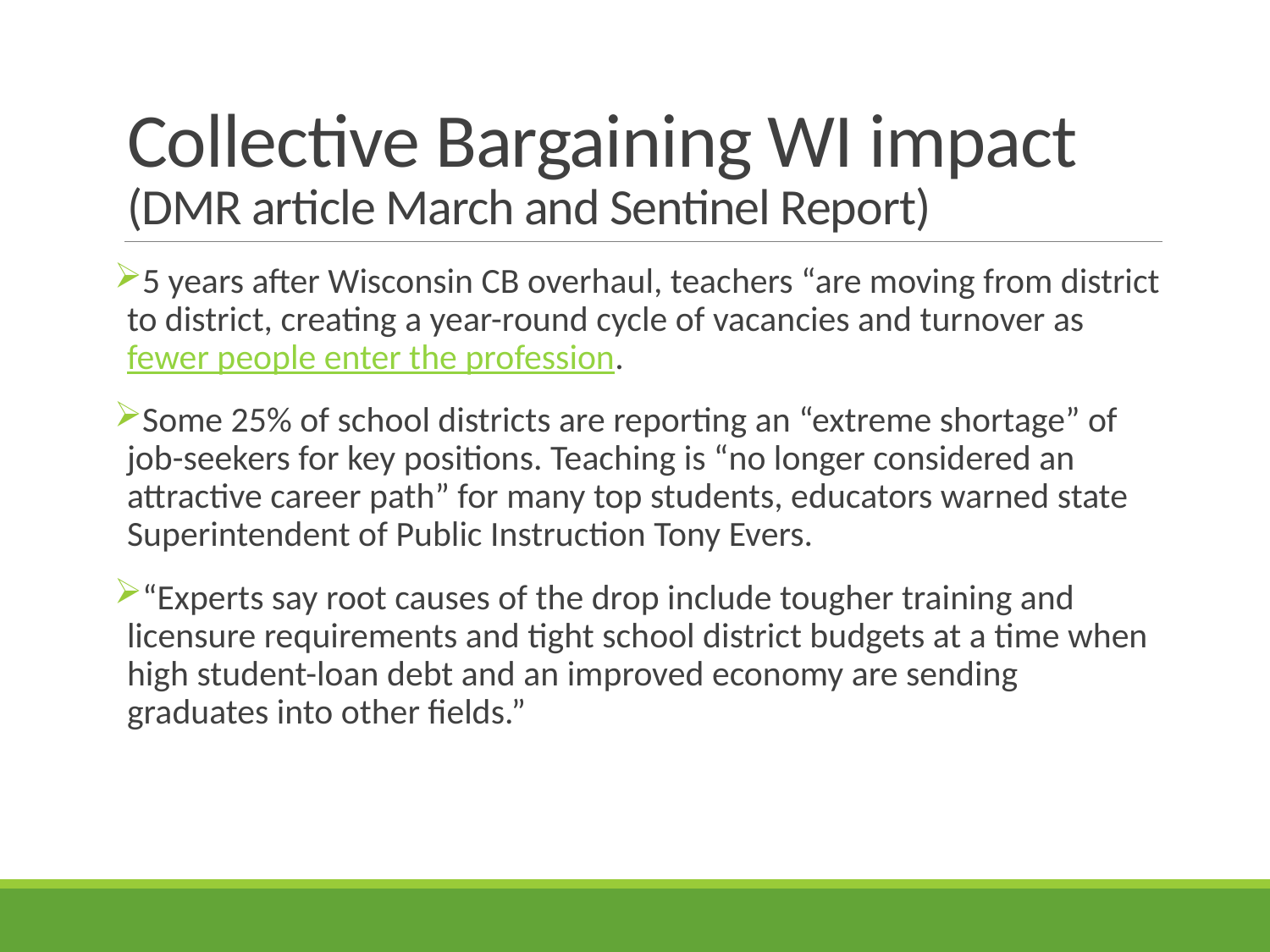

# Collective Bargaining WI impact (DMR article March and Sentinel Report)
5 years after Wisconsin CB overhaul, teachers “are moving from district to district, creating a year-round cycle of vacancies and turnover as fewer people enter the profession.
Some 25% of school districts are reporting an “extreme shortage” of job-seekers for key positions. Teaching is “no longer considered an attractive career path” for many top students, educators warned state Superintendent of Public Instruction Tony Evers.
“Experts say root causes of the drop include tougher training and licensure requirements and tight school district budgets at a time when high student-loan debt and an improved economy are sending graduates into other fields.”